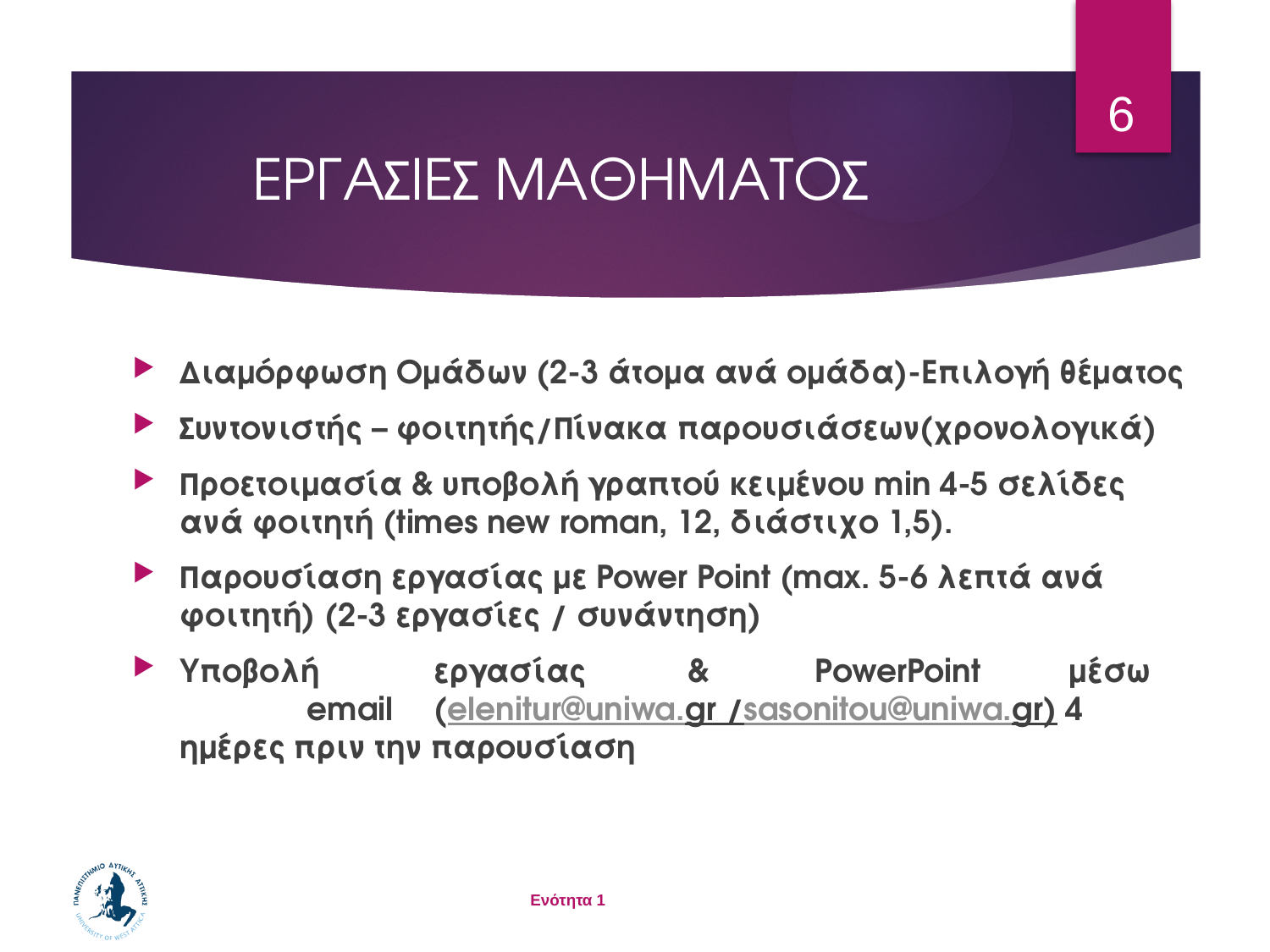

6
# ΕΡΓΑΣΙΕΣ ΜΑΘΗΜΑΤΟΣ
Διαμόρφωση Ομάδων (2-3 άτομα ανά ομάδα)-Επιλογή θέματος
Συντονιστής – φοιτητής/Πίνακα παρουσιάσεων(χρονολογικά)
Προετοιμασία & υποβολή γραπτού κειμένου min 4-5 σελίδες ανά φοιτητή (times new roman, 12, διάστιχο 1,5).
Παρουσίαση εργασίας με Power Point (max. 5-6 λεπτά ανά φοιτητή) (2-3 εργασίες / συνάντηση)
Υποβολή	εργασίας	&	PowerPoint	μέσω	email	(elenitur@uniwa.gr /sasonitou@uniwa.gr) 4 ημέρες πριν την παρουσίαση

Ενότητα 1